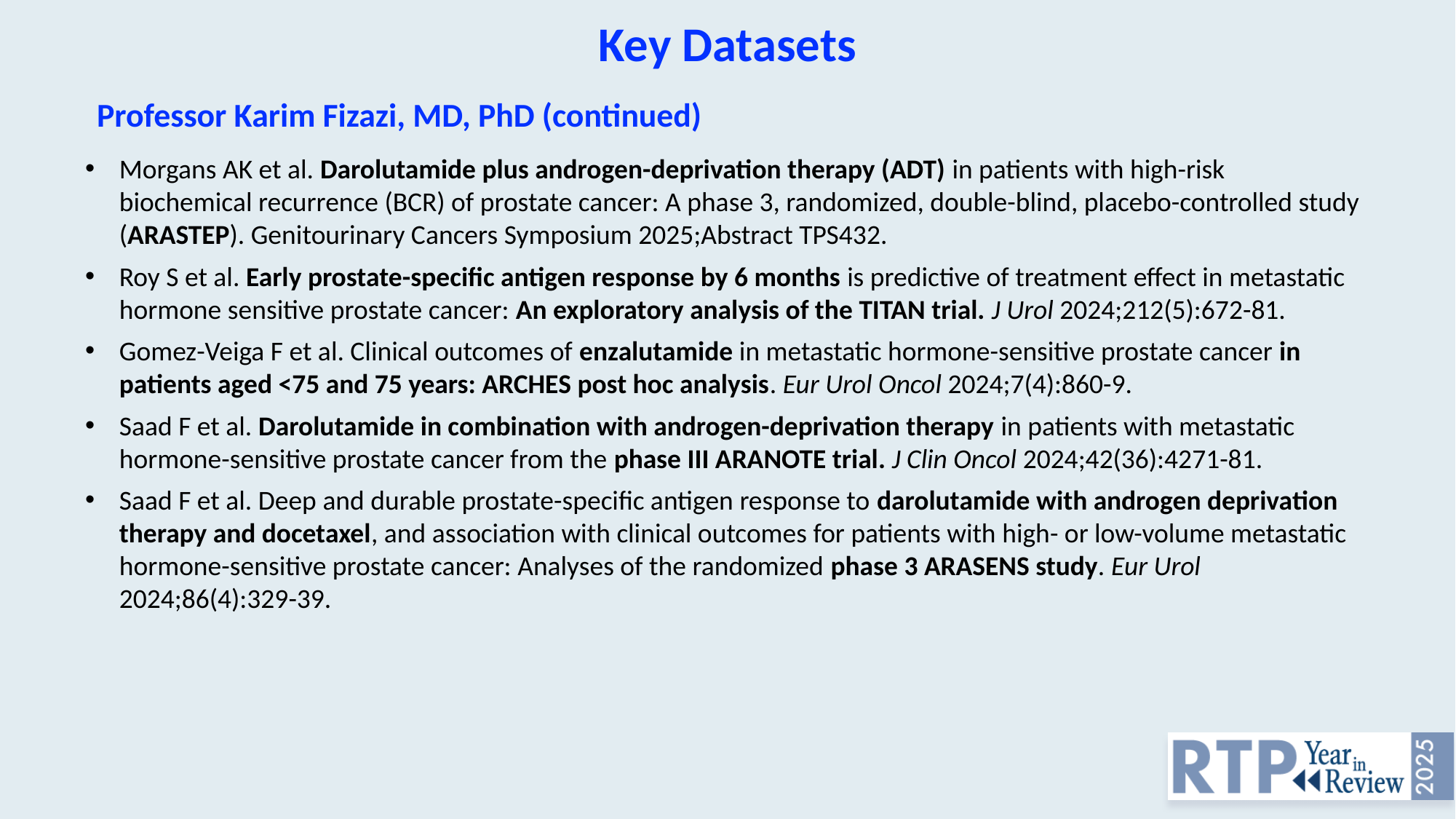

Key Datasets
Professor Karim Fizazi, MD, PhD (continued)
Morgans AK et al. Darolutamide plus androgen-deprivation therapy (ADT) in patients with high-risk biochemical recurrence (BCR) of prostate cancer: A phase 3, randomized, double-blind, placebo-controlled study (ARASTEP). Genitourinary Cancers Symposium 2025;Abstract TPS432.
Roy S et al. Early prostate-specific antigen response by 6 months is predictive of treatment effect in metastatic hormone sensitive prostate cancer: An exploratory analysis of the TITAN trial. J Urol 2024;212(5):672-81.
Gomez-Veiga F et al. Clinical outcomes of enzalutamide in metastatic hormone-sensitive prostate cancer in patients aged <75 and 75 years: ARCHES post hoc analysis. Eur Urol Oncol 2024;7(4):860-9.
Saad F et al. Darolutamide in combination with androgen-deprivation therapy in patients with metastatic hormone-sensitive prostate cancer from the phase III ARANOTE trial. J Clin Oncol 2024;42(36):4271-81.
Saad F et al. Deep and durable prostate-specific antigen response to darolutamide with androgen deprivation therapy and docetaxel, and association with clinical outcomes for patients with high- or low-volume metastatic hormone-sensitive prostate cancer: Analyses of the randomized phase 3 ARASENS study. Eur Urol 2024;86(4):329-39.